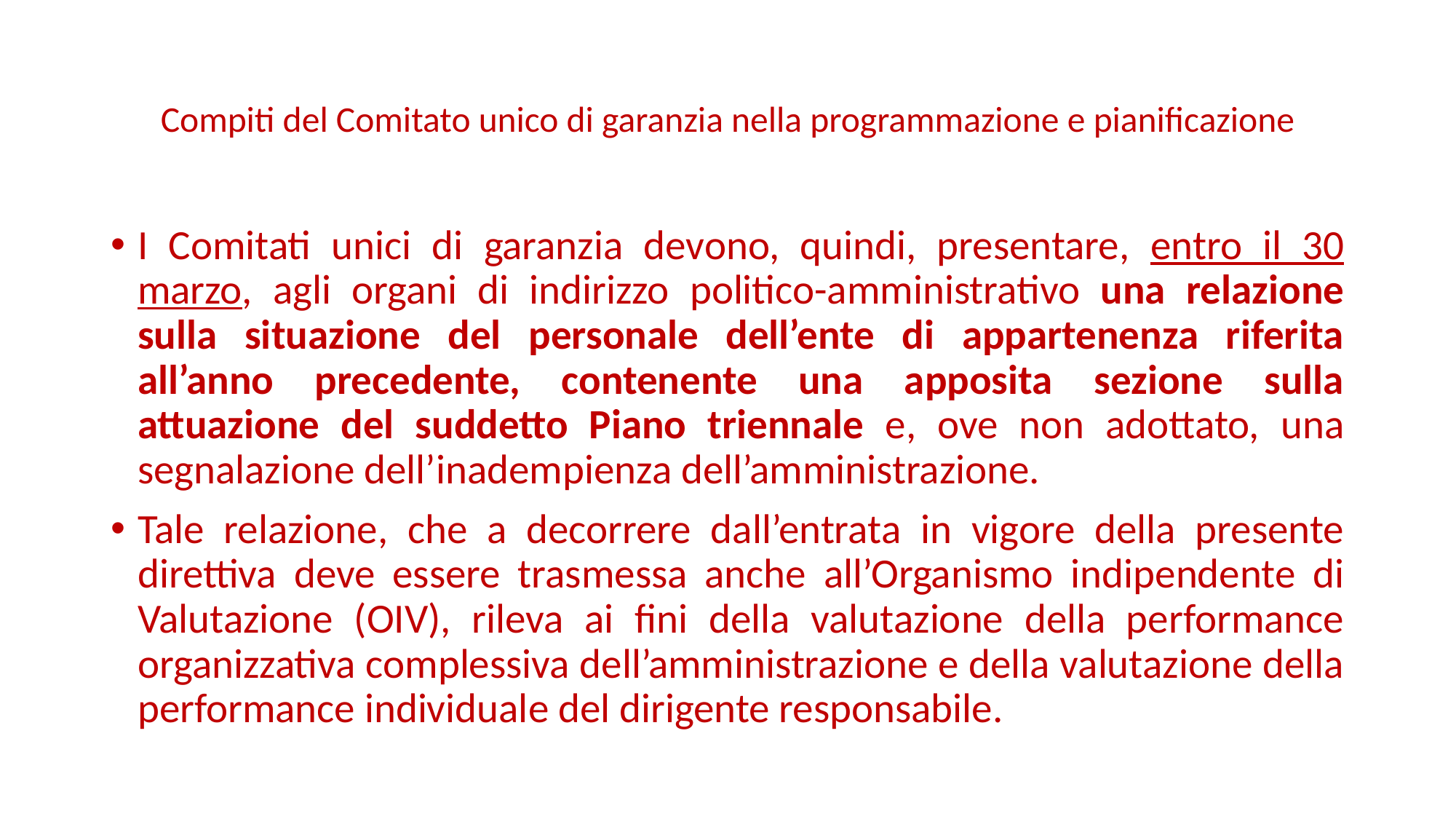

# Compiti del Comitato unico di garanzia nella programmazione e pianificazione
I Comitati unici di garanzia devono, quindi, presentare, entro il 30 marzo, agli organi di indirizzo politico-amministrativo una relazione sulla situazione del personale dell’ente di appartenenza riferita all’anno precedente, contenente una apposita sezione sulla attuazione del suddetto Piano triennale e, ove non adottato, una segnalazione dell’inadempienza dell’amministrazione.
Tale relazione, che a decorrere dall’entrata in vigore della presente direttiva deve essere trasmessa anche all’Organismo indipendente di Valutazione (OIV), rileva ai fini della valutazione della performance organizzativa complessiva dell’amministrazione e della valutazione della performance individuale del dirigente responsabile.